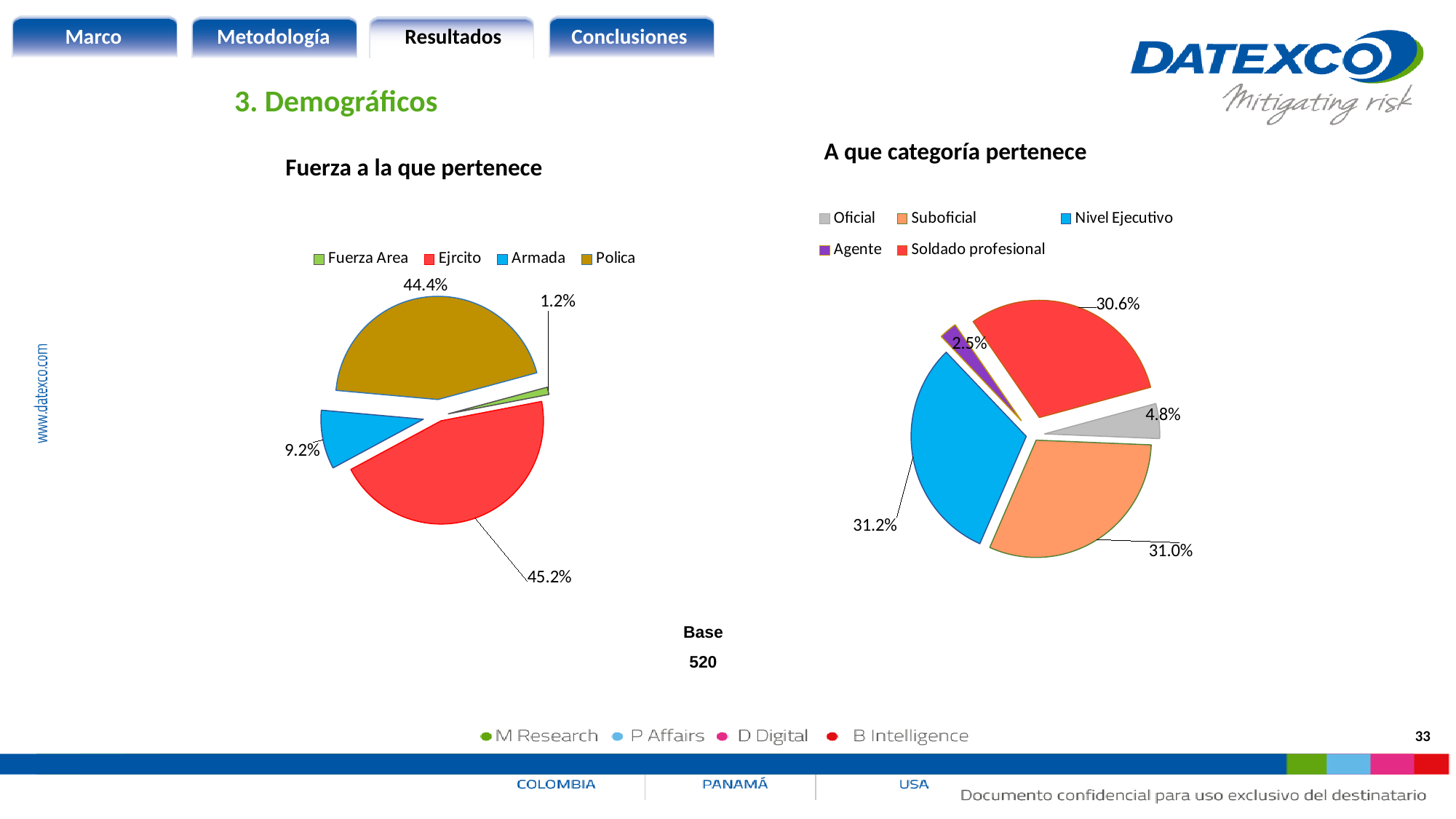

3. Demográficos
A que categoría pertenece
Fuerza a la que pertenece

### Chart

| Category | General |
|---|---|
| Oficial | 0.04807692307692309 |
| Suboficial | 0.3096153846153847 |
| Nivel Ejecutivo | 0.31153846153846176 |
| Agente | 0.025 |
| Soldado profesional | 0.30576923076923085 |

### Chart

| Category | General |
|---|---|
| Fuerza Area | 0.01153846153846154 |
| Ejrcito | 0.451923076923077 |
| Armada | 0.09230769230769234 |
| Polica | 0.4442307692307693 |
| Base |
| --- |
| 520 |